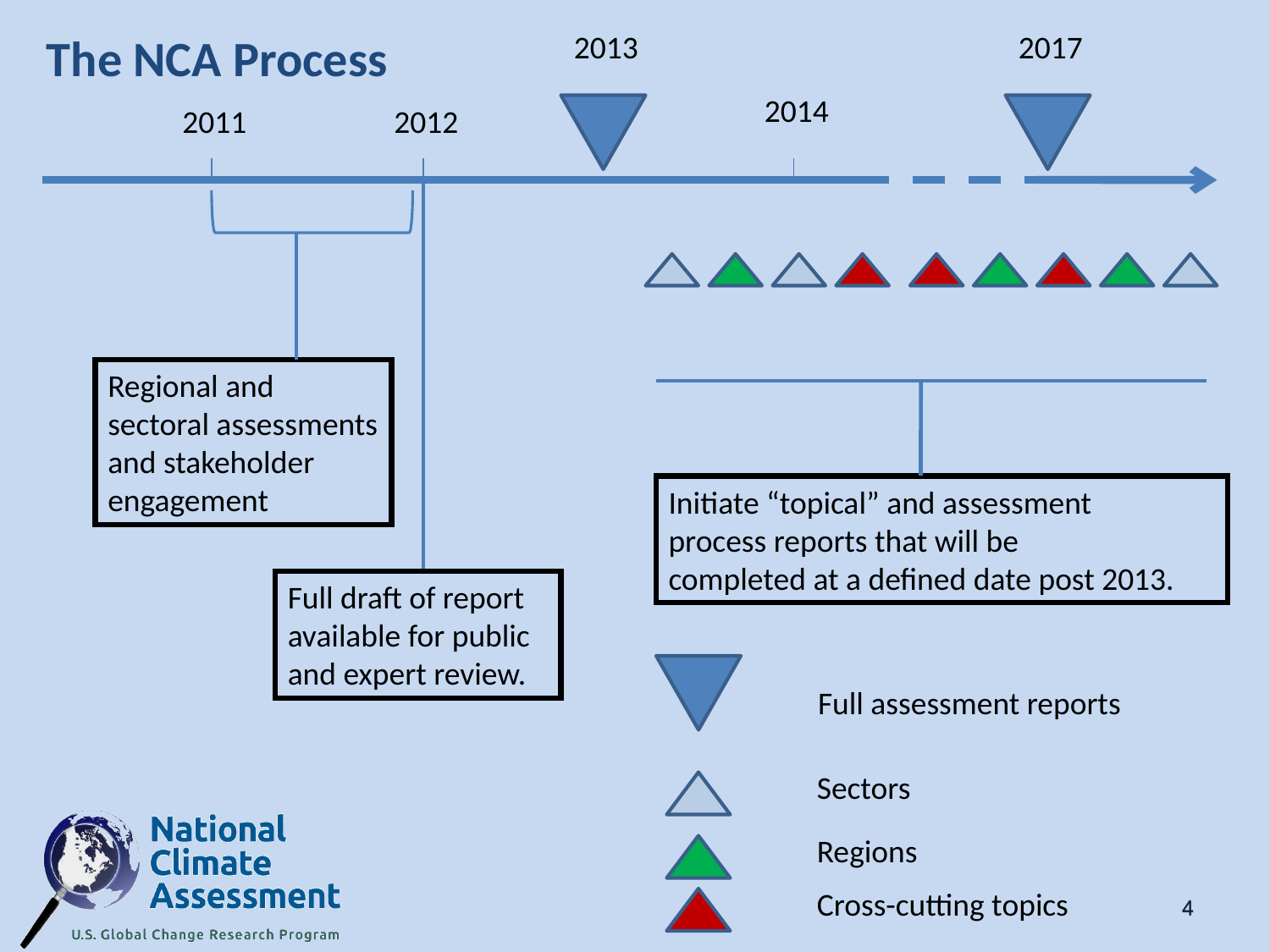

The NCA Process
2013
2017
2014
2011
2012

Regional and sectoral assessments and stakeholder engagement
Initiate “topical” and assessment
process reports that will be
completed at a defined date post 2013.
Full draft of report available for public and expert review.

Full assessment reports
Sectors

Regions

Cross-cutting topics
4
4